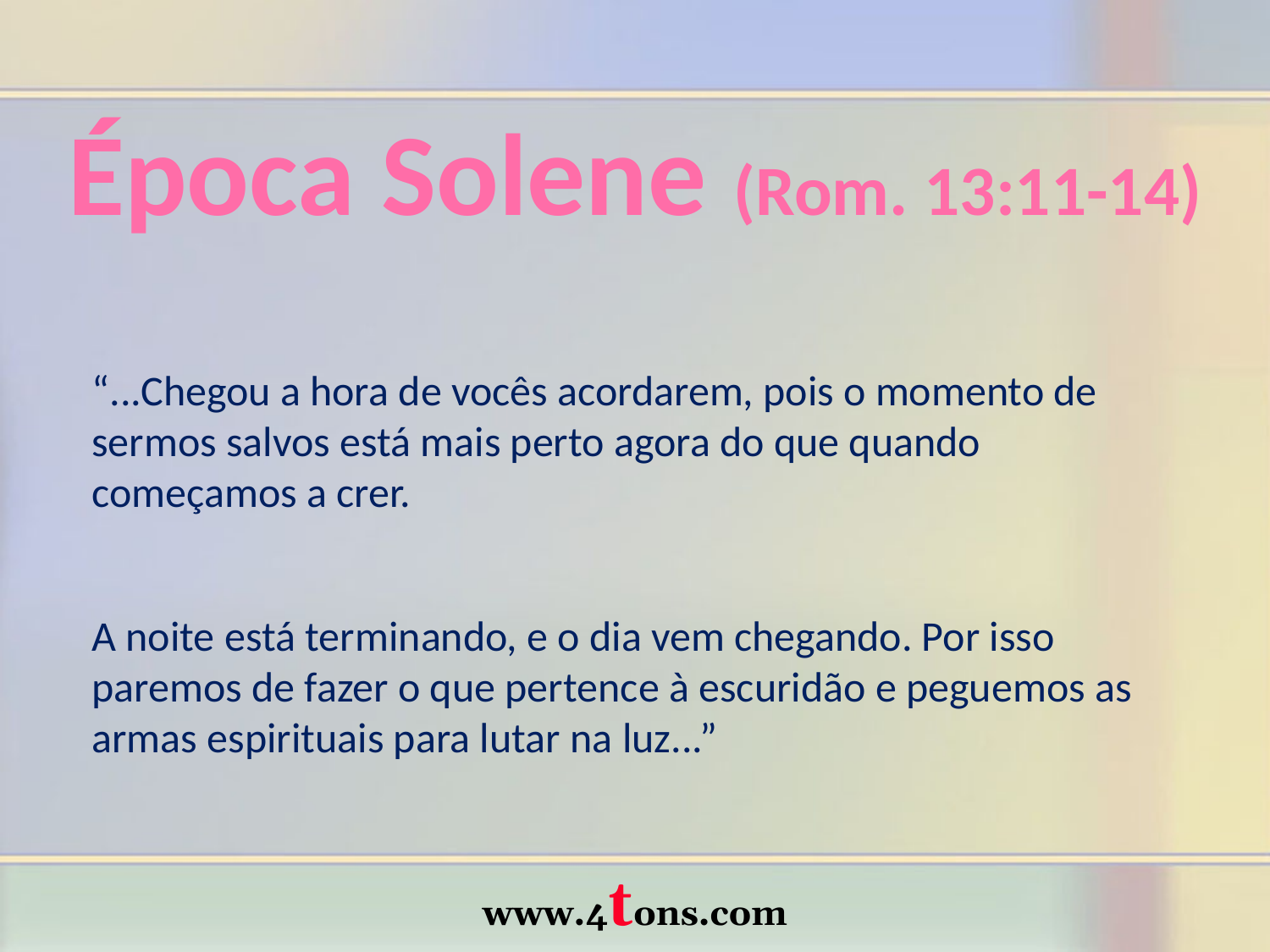

Época Solene (Rom. 13:11-14)
“...Chegou a hora de vocês acordarem, pois o momento de sermos salvos está mais perto agora do que quando começamos a crer.

A noite está terminando, e o dia vem chegando. Por isso paremos de fazer o que pertence à escuridão e peguemos as armas espirituais para lutar na luz...”
www.4tons.com